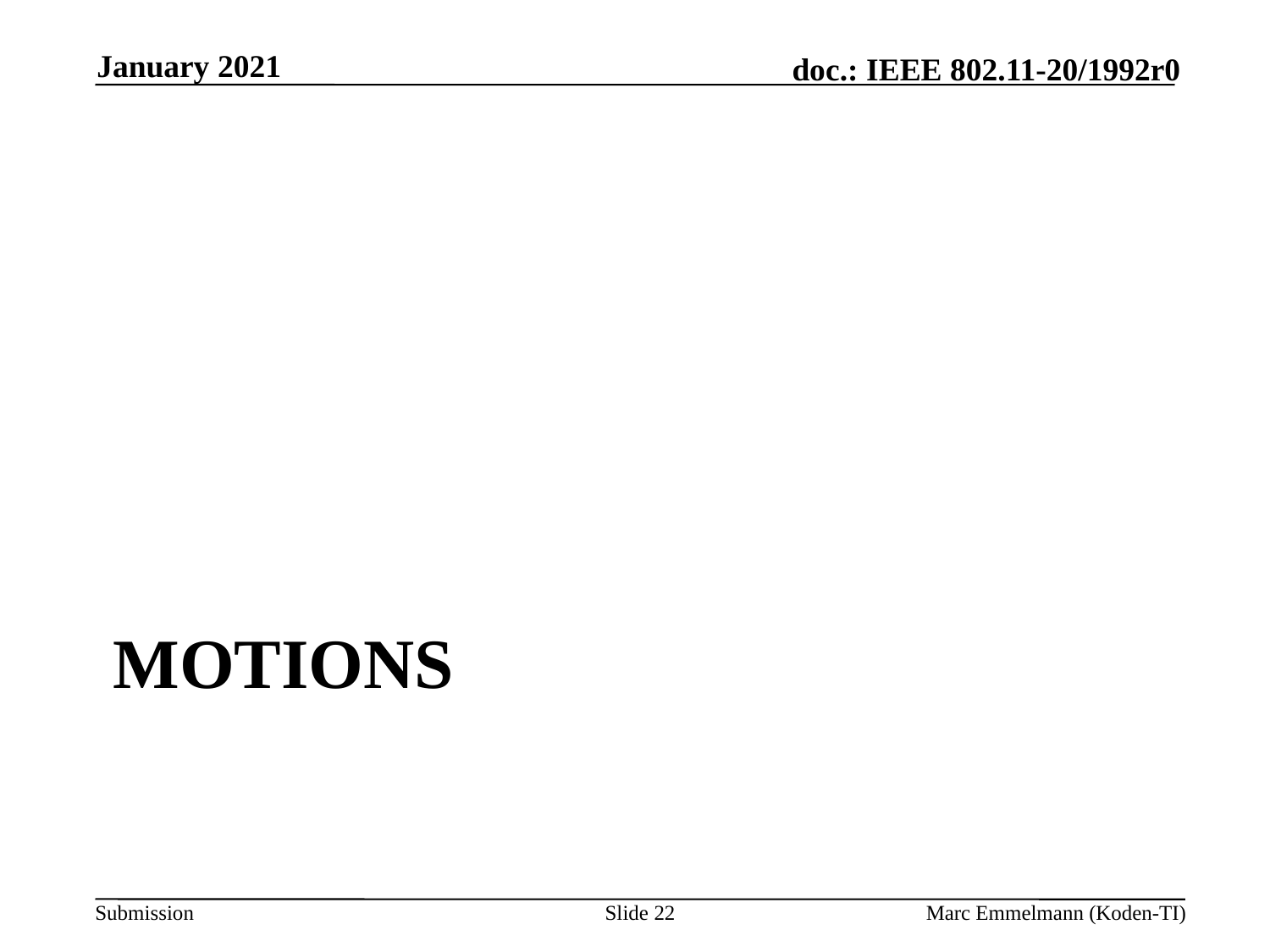

January 2021

# Motions
Slide 22
Marc Emmelmann (Koden-TI)